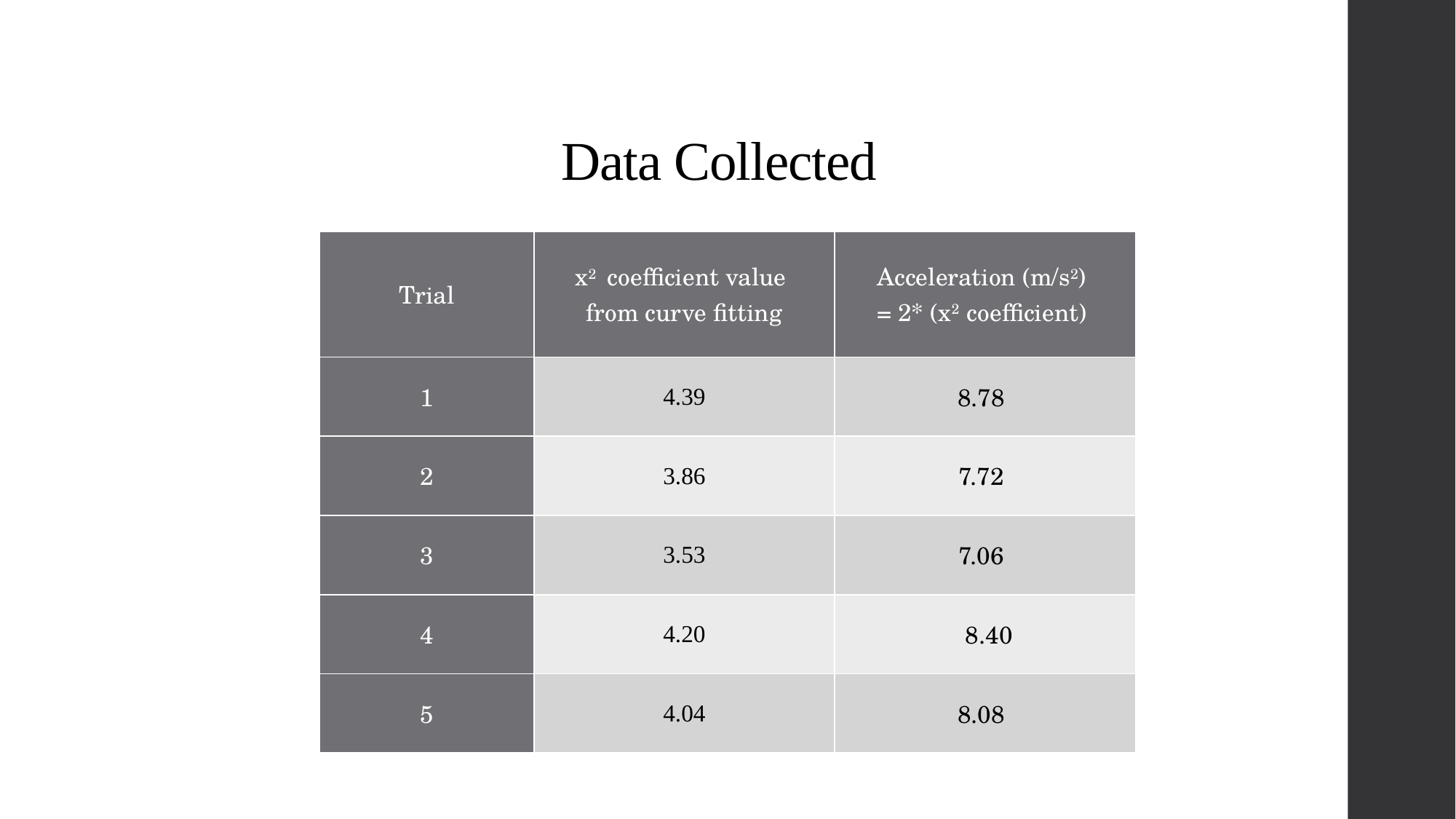

# Data Collected
| Trial | x2 coefficient value from curve fitting | Acceleration (m/s2) = 2\* (x2 coefficient) |
| --- | --- | --- |
| 1 | 4.39 | 8.78 |
| 2 | 3.86 | 7.72 |
| 3 | 3.53 | 7.06 |
| 4 | 4.20 | 8.40 |
| 5 | 4.04 | 8.08 |